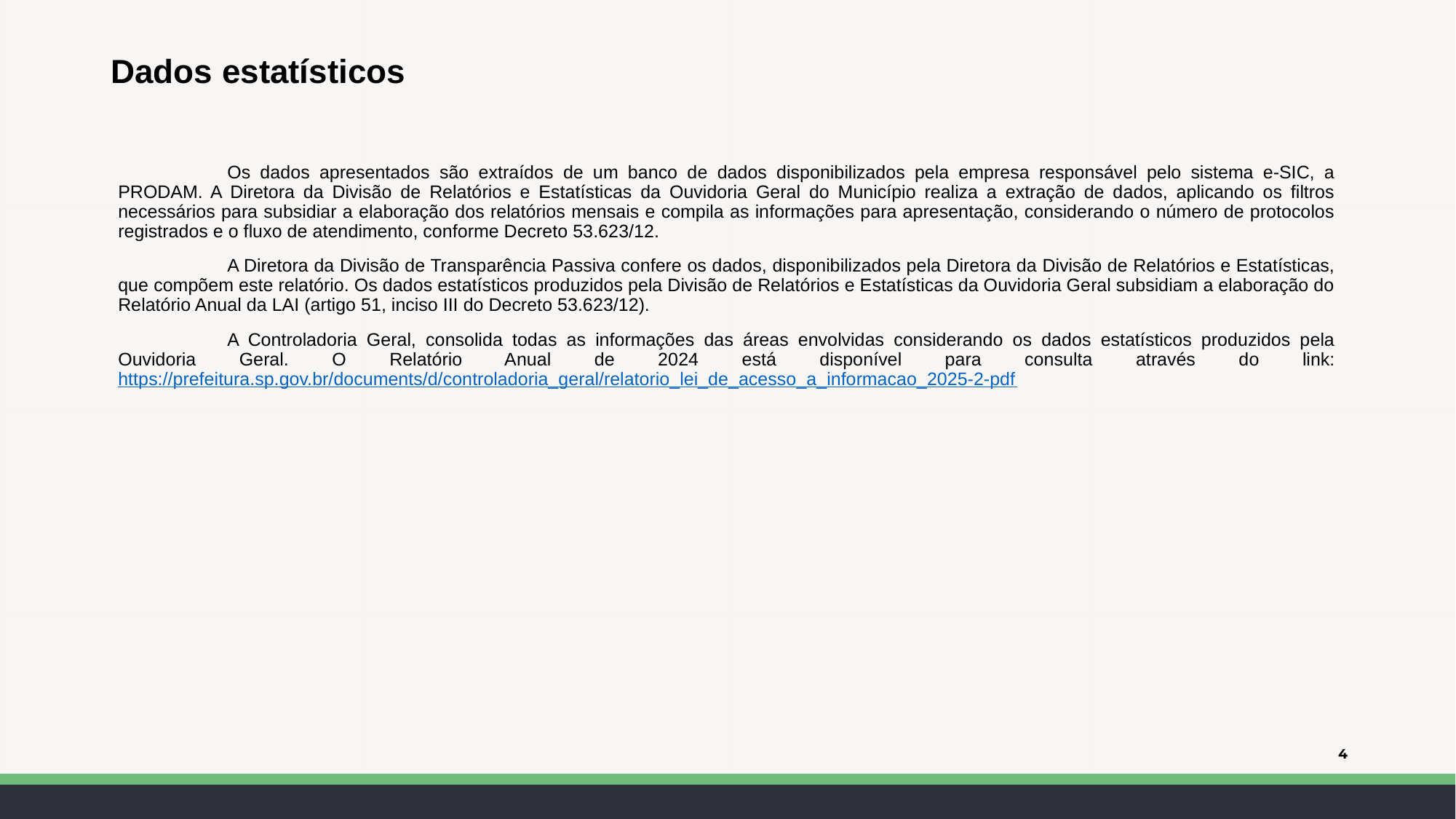

# Dados estatísticos

	Os dados apresentados são extraídos de um banco de dados disponibilizados pela empresa responsável pelo sistema e-SIC, a PRODAM. A Diretora da Divisão de Relatórios e Estatísticas da Ouvidoria Geral do Município realiza a extração de dados, aplicando os filtros necessários para subsidiar a elaboração dos relatórios mensais e compila as informações para apresentação, considerando o número de protocolos registrados e o fluxo de atendimento, conforme Decreto 53.623/12.
	A Diretora da Divisão de Transparência Passiva confere os dados, disponibilizados pela Diretora da Divisão de Relatórios e Estatísticas, que compõem este relatório. Os dados estatísticos produzidos pela Divisão de Relatórios e Estatísticas da Ouvidoria Geral subsidiam a elaboração do Relatório Anual da LAI (artigo 51, inciso III do Decreto 53.623/12).
	A Controladoria Geral, consolida todas as informações das áreas envolvidas considerando os dados estatísticos produzidos pela Ouvidoria Geral. O Relatório Anual de 2024 está disponível para consulta através do link: https://prefeitura.sp.gov.br/documents/d/controladoria_geral/relatorio_lei_de_acesso_a_informacao_2025-2-pdf
4